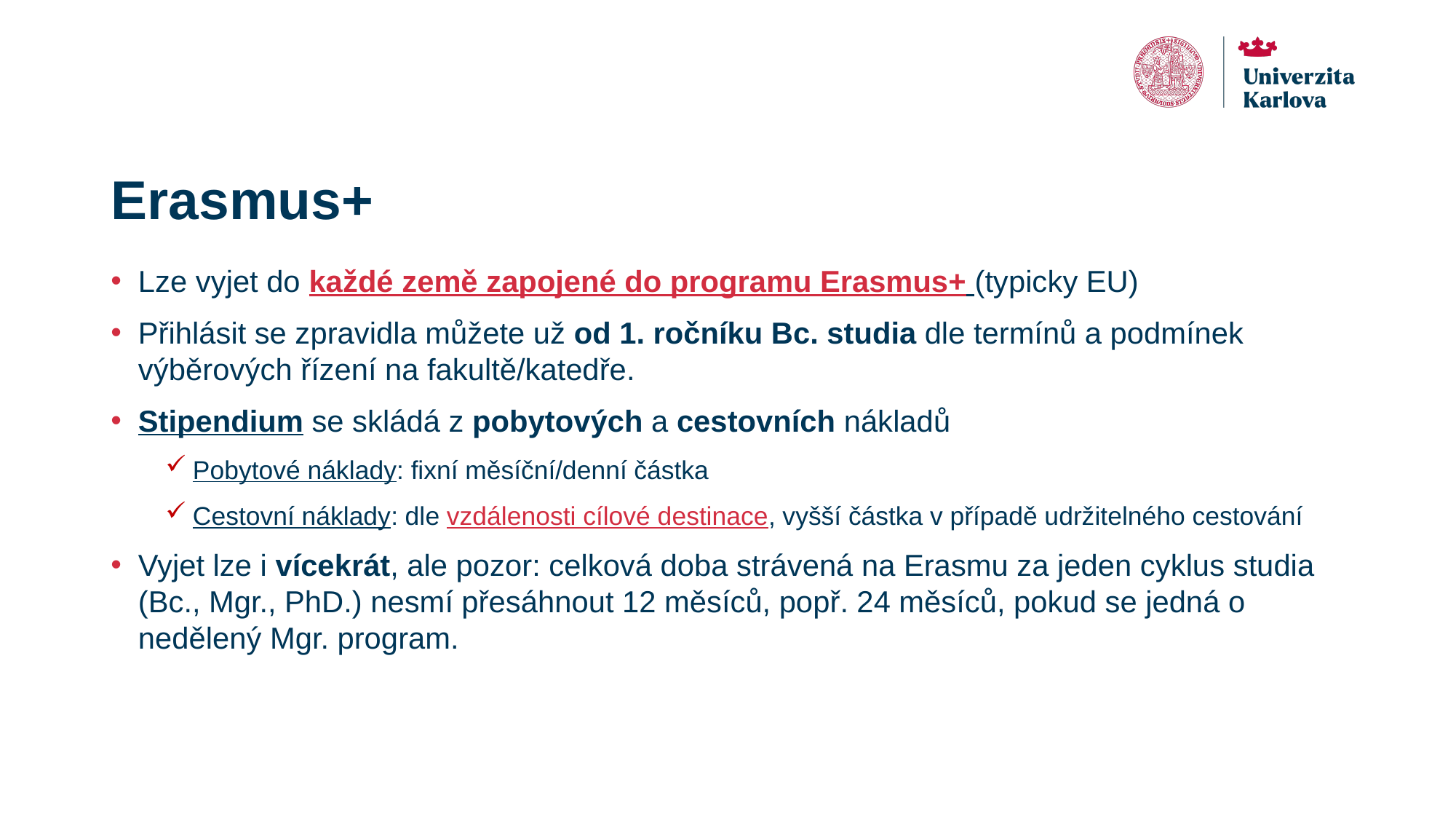

# Erasmus+
Lze vyjet do každé země zapojené do programu Erasmus+ (typicky EU)
Přihlásit se zpravidla můžete už od 1. ročníku Bc. studia dle termínů a podmínek výběrových řízení na fakultě/katedře.
Stipendium se skládá z pobytových a cestovních nákladů
Pobytové náklady: fixní měsíční/denní částka
Cestovní náklady: dle vzdálenosti cílové destinace, vyšší částka v případě udržitelného cestování
Vyjet lze i vícekrát, ale pozor: celková doba strávená na Erasmu za jeden cyklus studia (Bc., Mgr., PhD.) nesmí přesáhnout 12 měsíců, popř. 24 měsíců, pokud se jedná o nedělený Mgr. program.